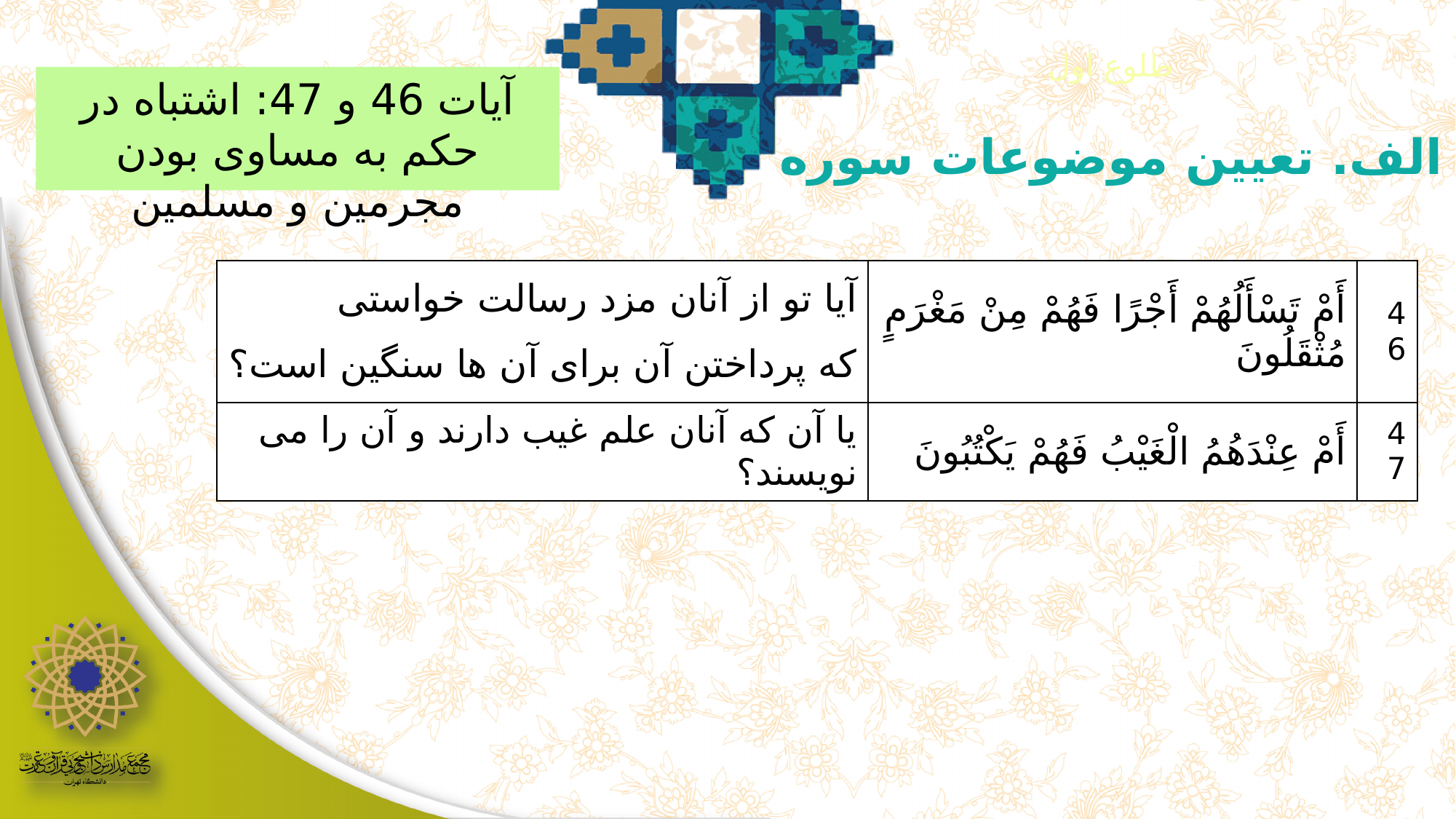

طلوع اول
آیات 46 و 47: اشتباه در حکم به مساوی بودن مجرمین و مسلمین
الف. تعیین موضوعات سوره
| آیا تو از آنان مزد رسالت خواستی که پرداختن آن برای آن ها سنگین است؟ | أَمْ تَسْأَلُهُمْ أَجْرًا فَهُمْ مِنْ مَغْرَمٍ مُثْقَلُونَ | 46 |
| --- | --- | --- |
| یا آن که آنان علم غیب دارند و آن را می نویسند؟ | أَمْ عِنْدَهُمُ الْغَيْبُ فَهُمْ يَكْتُبُونَ | 47 |